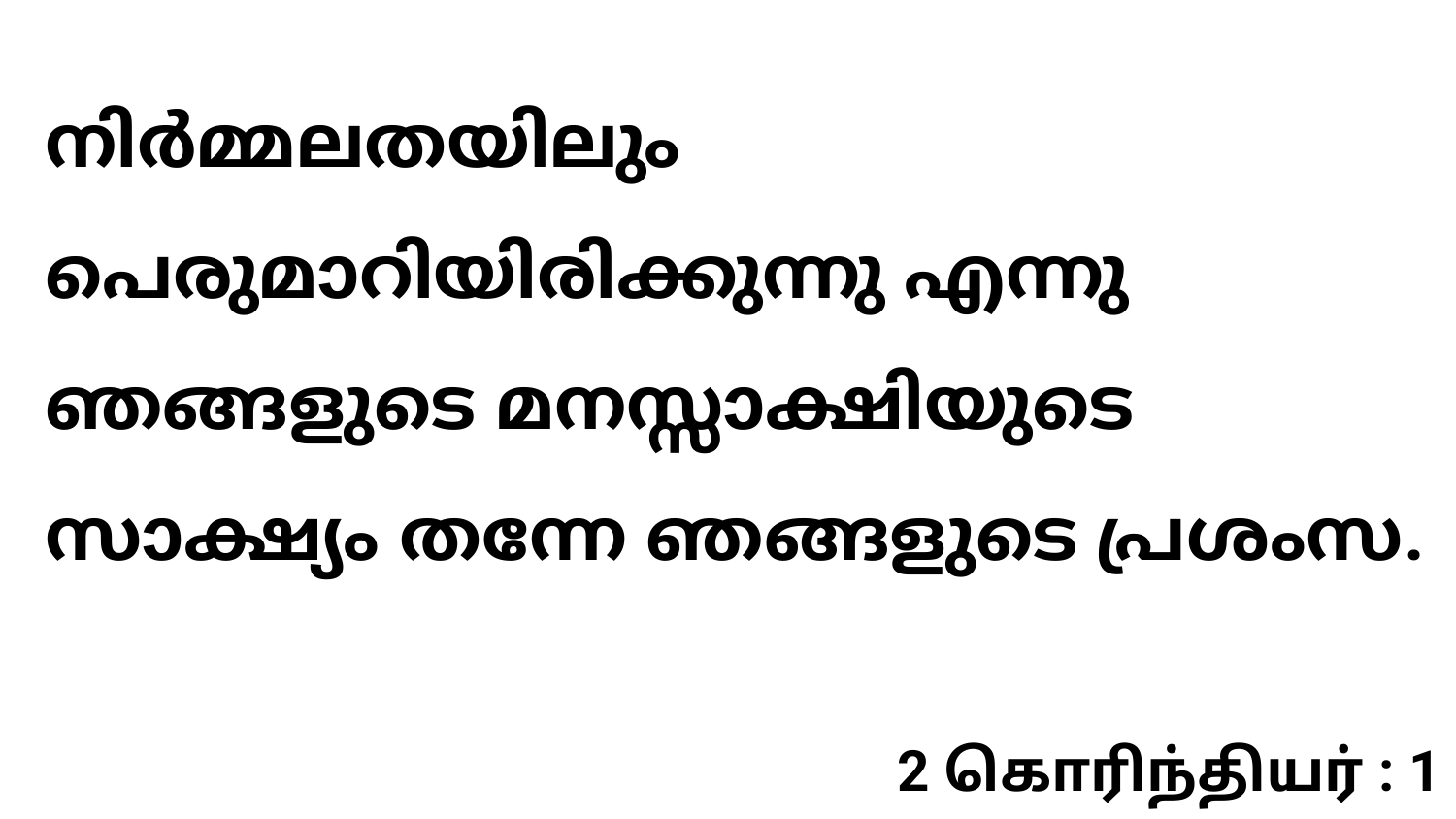

നിർമ്മലതയിലും പെരുമാറിയിരിക്കുന്നു എന്നു ഞങ്ങളുടെ മനസ്സാക്ഷിയുടെ സാക്ഷ്യം തന്നേ ഞങ്ങളുടെ പ്രശംസ.
2 கொரிந்தியர் : 1